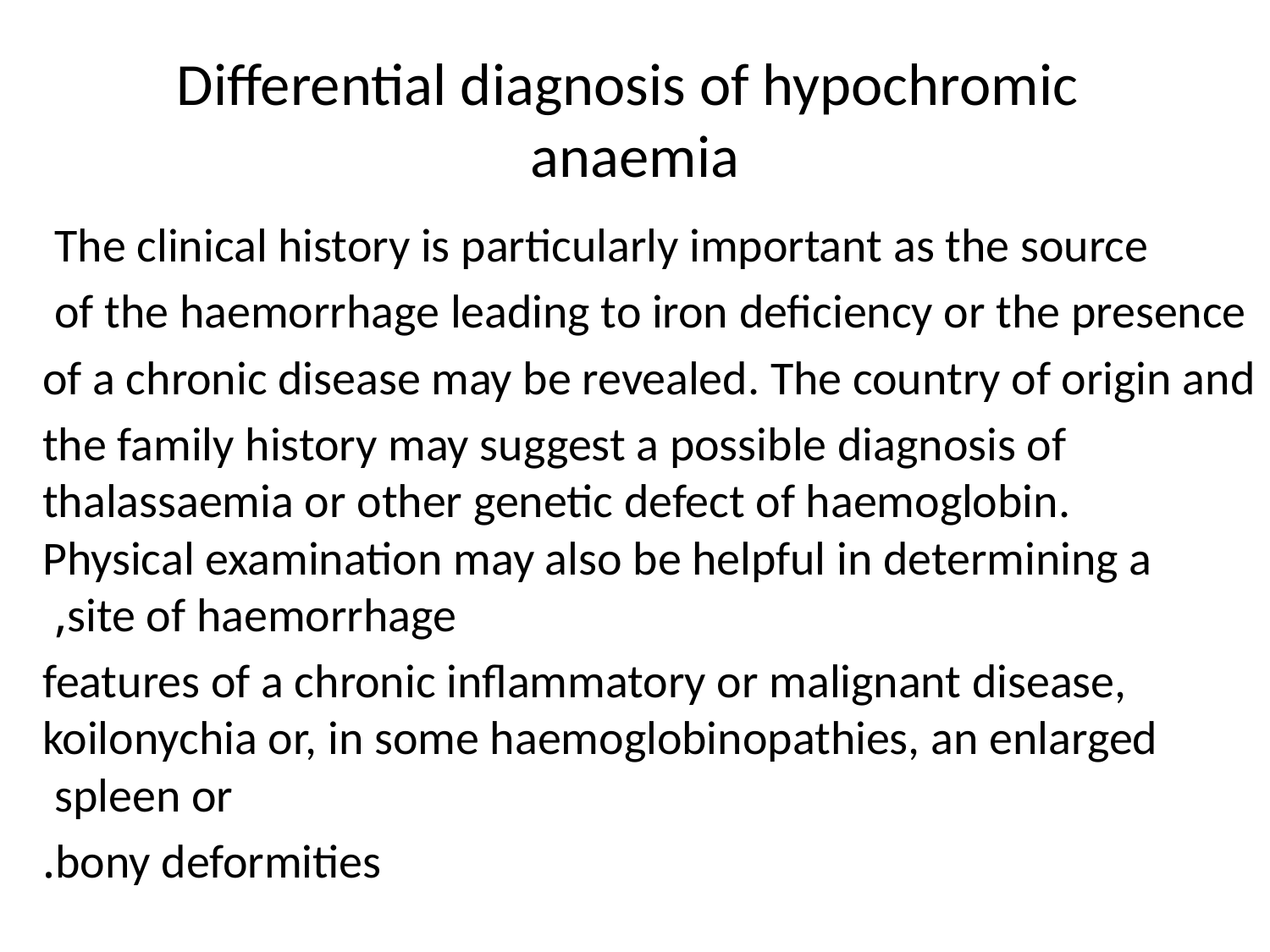

# Differential diagnosis of hypochromic anaemia
The clinical history is particularly important as the source
of the haemorrhage leading to iron deficiency or the presence
of a chronic disease may be revealed. The country of origin and
the family history may suggest a possible diagnosis of thalassaemia or other genetic defect of haemoglobin. Physical examination may also be helpful in determining a site of haemorrhage,
features of a chronic inflammatory or malignant disease, koilonychia or, in some haemoglobinopathies, an enlarged spleen or
bony deformities.